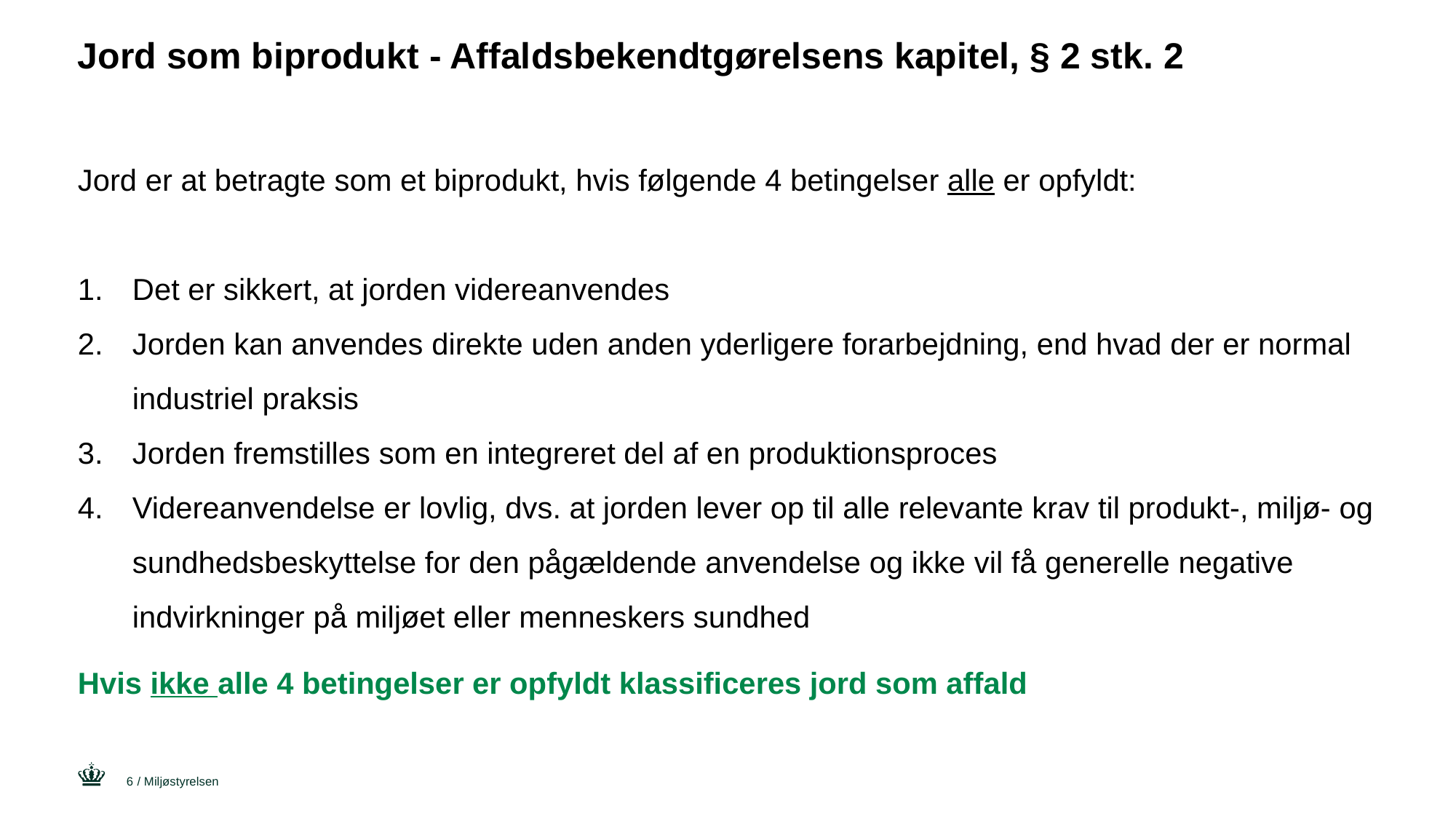

# Jord som biprodukt - Affaldsbekendtgørelsens kapitel, § 2 stk. 2
Jord er at betragte som et biprodukt, hvis følgende 4 betingelser alle er opfyldt:

Det er sikkert, at jorden videreanvendes
Jorden kan anvendes direkte uden anden yderligere forarbejdning, end hvad der er normal industriel praksis
Jorden fremstilles som en integreret del af en produktionsproces
Videreanvendelse er lovlig, dvs. at jorden lever op til alle relevante krav til produkt-, miljø- og sundhedsbeskyttelse for den pågældende anvendelse og ikke vil få generelle negative indvirkninger på miljøet eller menneskers sundhed

Hvis ikke alle 4 betingelser er opfyldt klassificeres jord som affald
6
/ Miljøstyrelsen